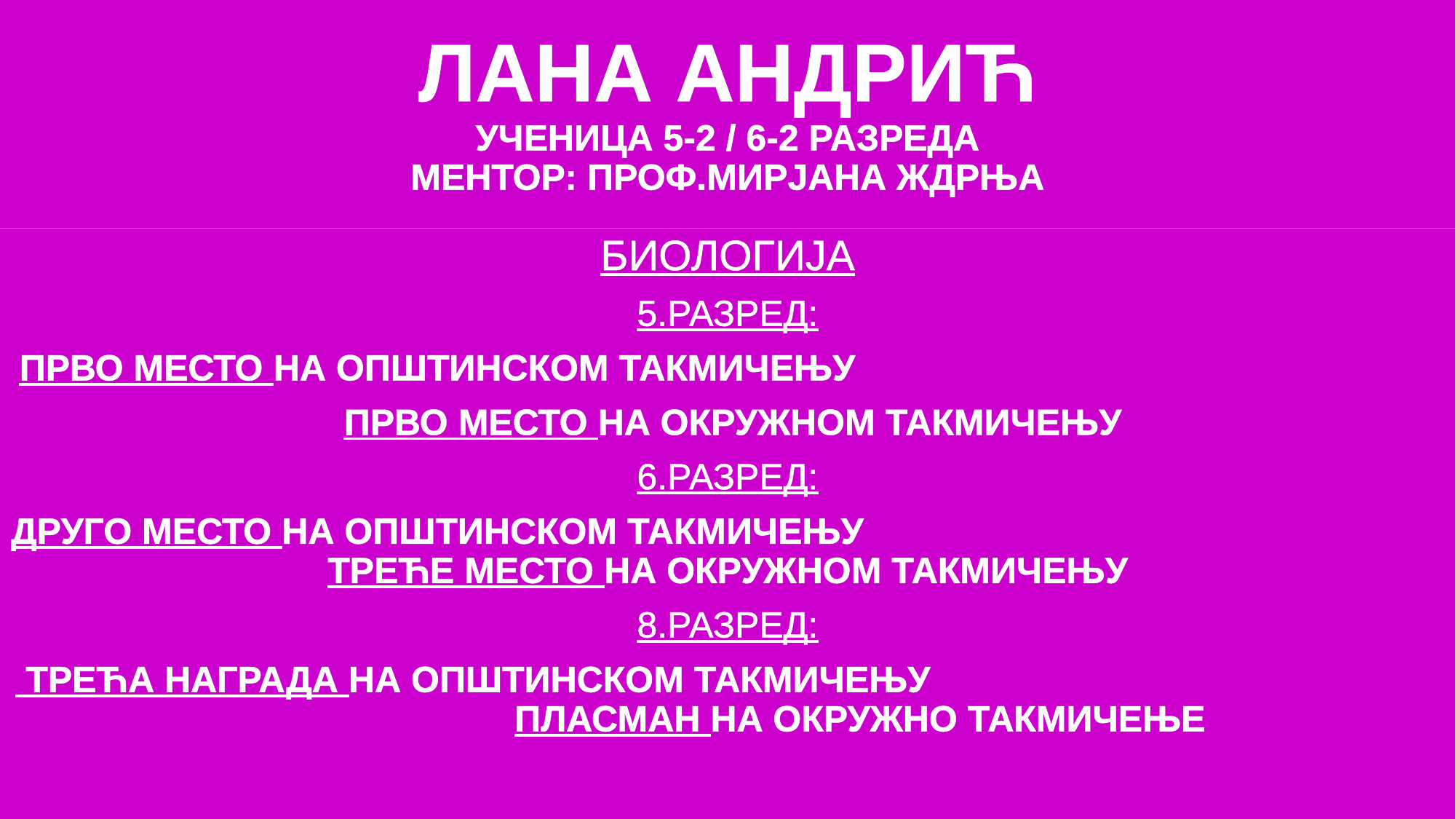

# ЛАНА АНДРИЋ УЧЕНИЦА 5-2 / 6-2 РАЗРЕДА МЕНТОР: ПРОФ.МИРЈАНА ЖДРЊА
БИОЛОГИЈА
5.РАЗРЕД:
ПРВО МЕСТО НА ОПШТИНСКОМ ТАКМИЧЕЊУ
 ПРВО МЕСТО НА ОКРУЖНОМ ТАКМИЧЕЊУ
6.РАЗРЕД:
ДРУГО МЕСТО НА ОПШТИНСКОМ ТАКМИЧЕЊУ                                                          ТРЕЋЕ МЕСТО НА ОКРУЖНОМ ТАКМИЧЕЊУ
8.РАЗРЕД:
 ТРЕЋА НАГРАДА НА ОПШТИНСКОМ ТАКМИЧЕЊУ                                                                             ПЛАСМАН НА ОКРУЖНО ТАКМИЧЕЊЕ